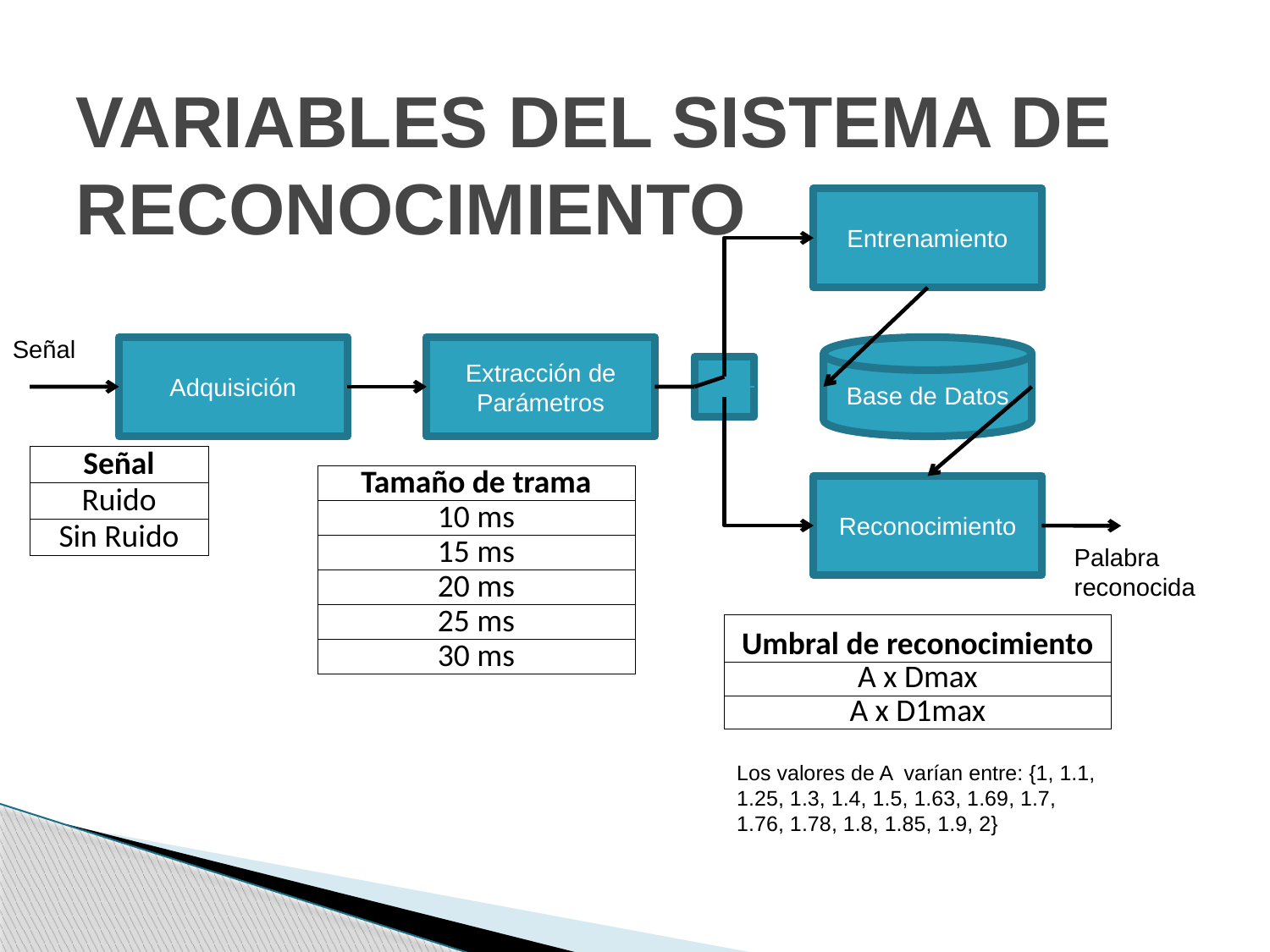

VARIABLES DEL SISTEMA DE RECONOCIMIENTO

Entrenamiento
Señal
Adquisición
Extracción de Parámetros
Base de Datos

| Señal |
| --- |
| Ruido |
| Sin Ruido |
| Tamaño de trama |
| --- |
| 10 ms |
| 15 ms |
| 20 ms |
| 25 ms |
| 30 ms |
Reconocimiento
Palabra reconocida
| Umbral de reconocimiento |
| --- |
| A x Dmax |
| A x D1max |
Los valores de A  varían entre: {1, 1.1, 1.25, 1.3, 1.4, 1.5, 1.63, 1.69, 1.7, 1.76, 1.78, 1.8, 1.85, 1.9, 2}